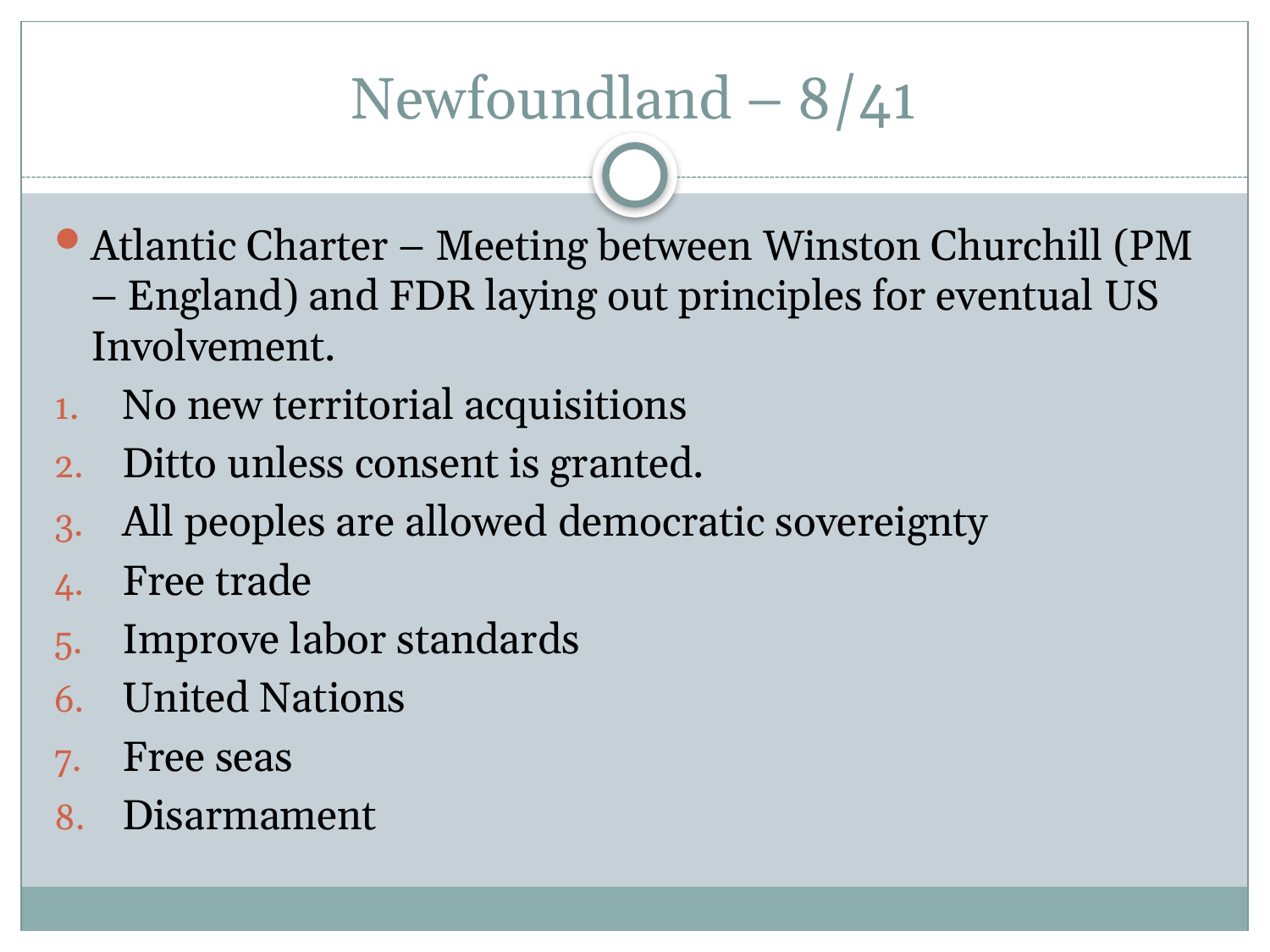

# Newfoundland – 8/41
Atlantic Charter – Meeting between Winston Churchill (PM – England) and FDR laying out principles for eventual US Involvement.
No new territorial acquisitions
Ditto unless consent is granted.
All peoples are allowed democratic sovereignty
Free trade
Improve labor standards
United Nations
Free seas
Disarmament